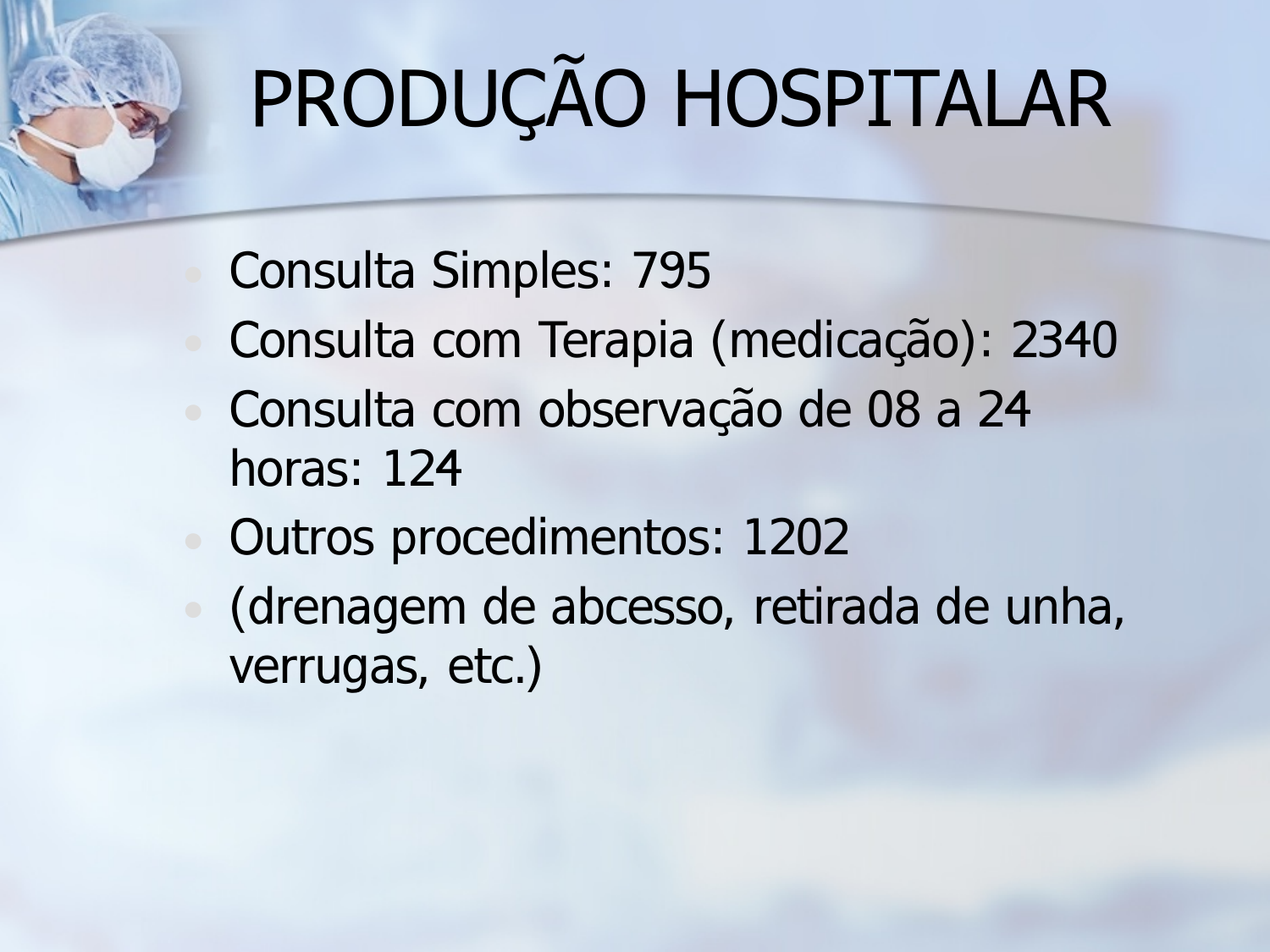

# PRODUÇÃO HOSPITALAR
Consulta Simples: 795
Consulta com Terapia (medicação): 2340
Consulta com observação de 08 a 24 horas: 124
Outros procedimentos: 1202
(drenagem de abcesso, retirada de unha, verrugas, etc.)